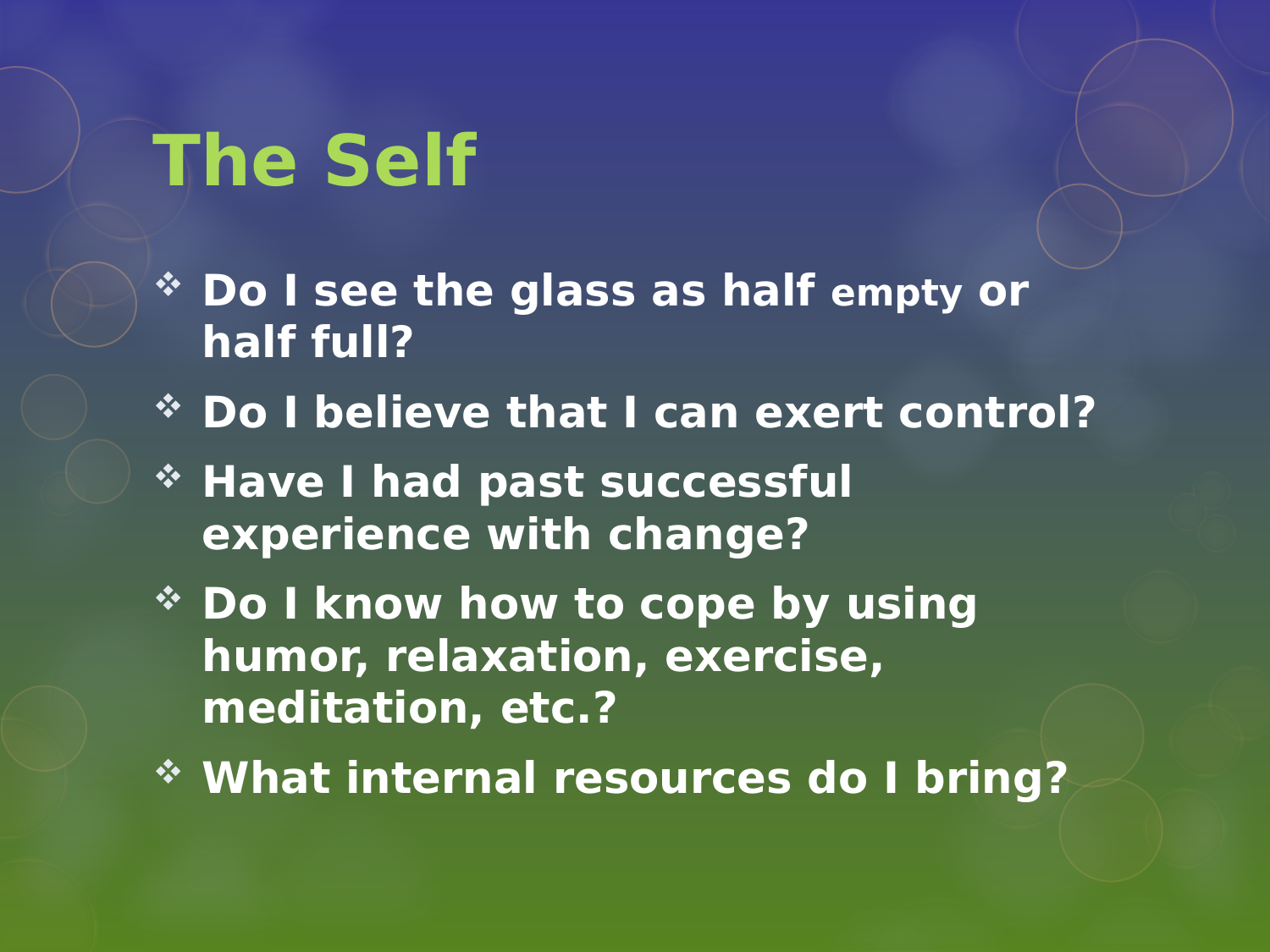

# The Self
Do I see the glass as half empty or half full?
Do I believe that I can exert control?
Have I had past successful experience with change?
Do I know how to cope by using humor, relaxation, exercise, meditation, etc.?
What internal resources do I bring?